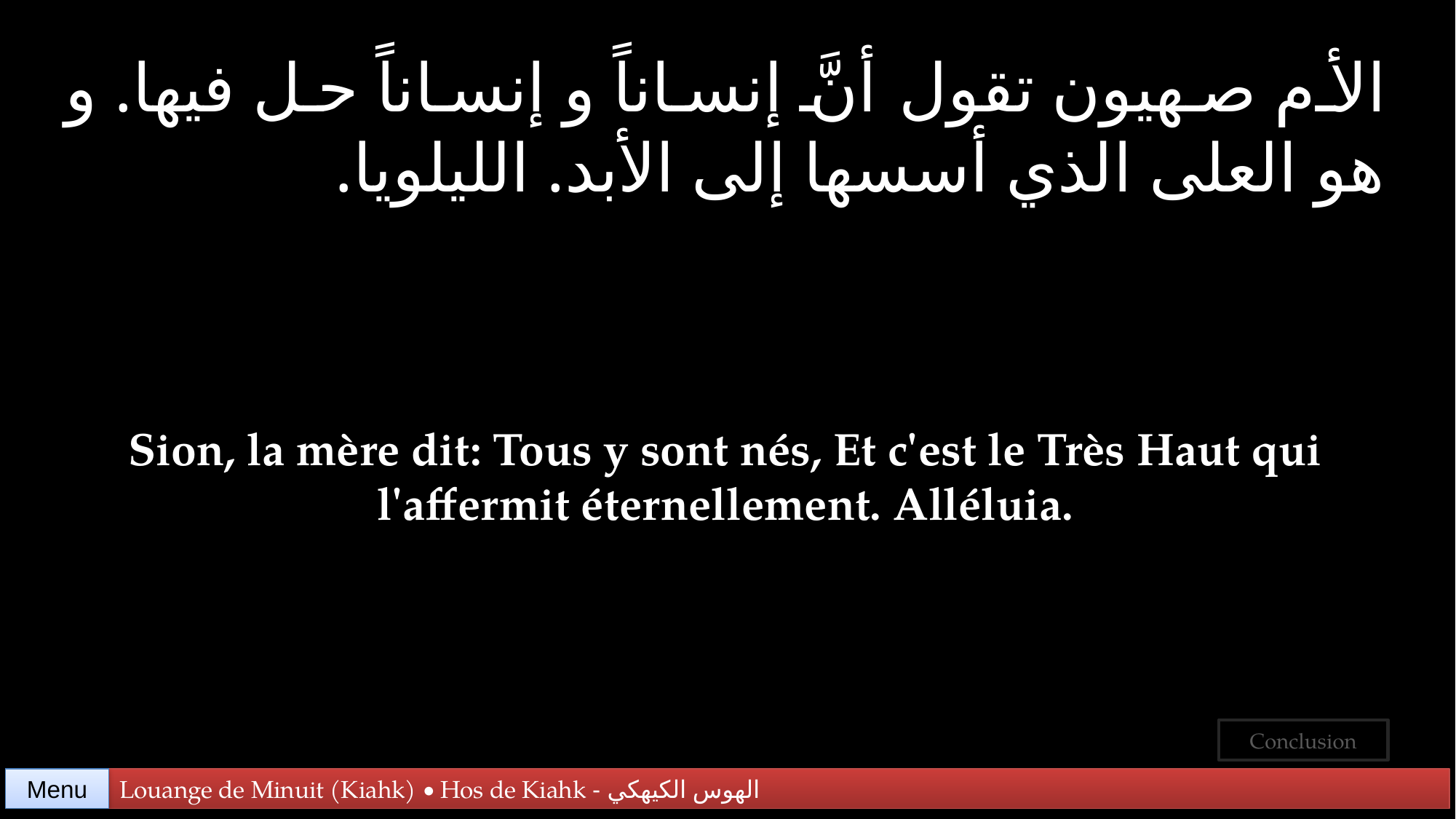

الأم صهيون تقول أنَّ إنساناً و إنساناً حل فيها. و هو العلى الذي أسسها إلى الأبد. الليلويا.
Sion, la mère dit: Tous y sont nés, Et c'est le Très Haut qui l'affermit éternellement. Alléluia.
Conclusion
Menu
Louange de Minuit (Kiahk) • Hos de Kiahk - الهوس الكيهكي